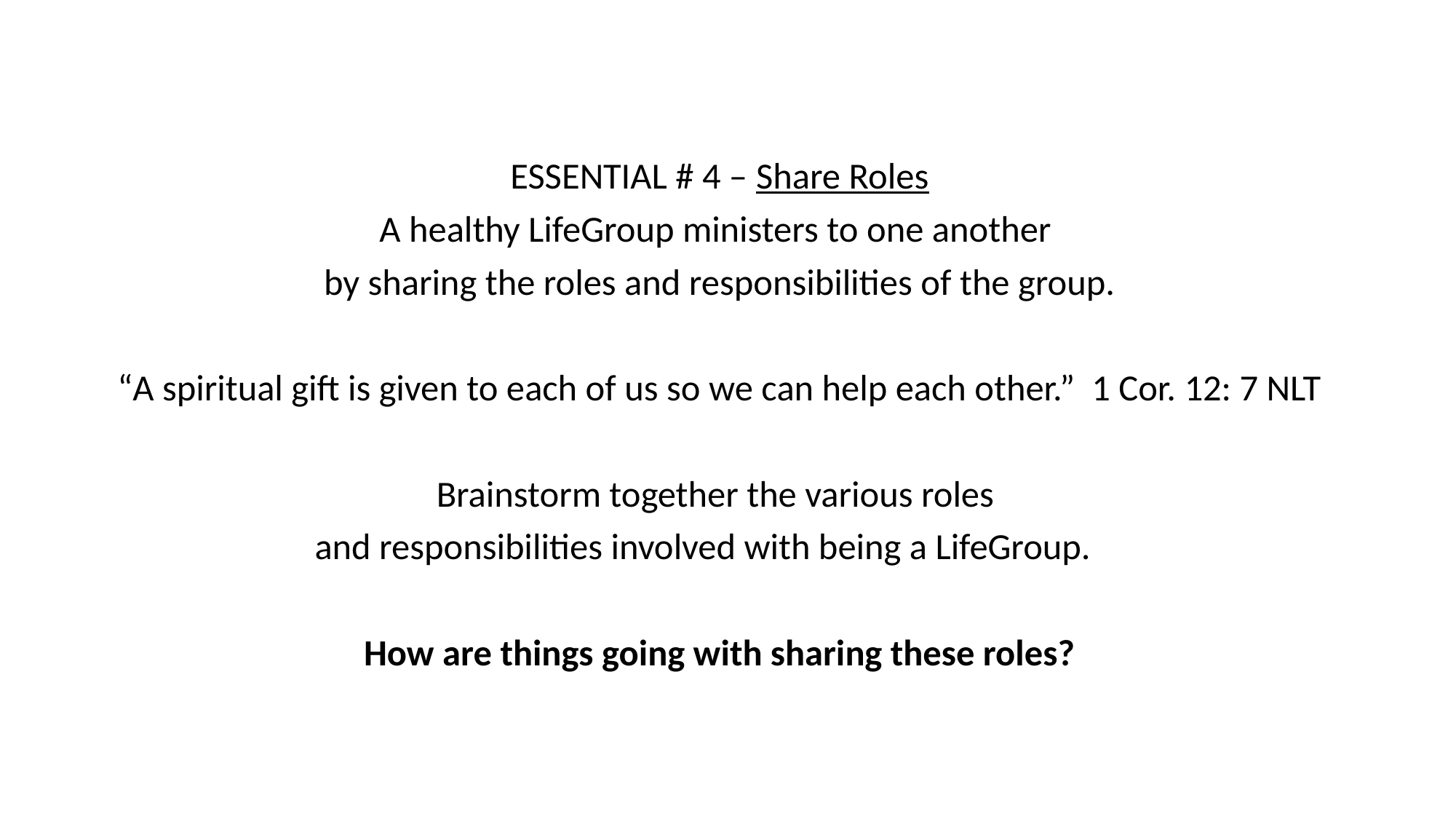

ESSENTIAL # 4 – Share Roles
A healthy LifeGroup ministers to one another
by sharing the roles and responsibilities of the group.

“A spiritual gift is given to each of us so we can help each other.”  1 Cor. 12: 7 NLT

Brainstorm together the various roles
and responsibilities involved with being a LifeGroup.

How are things going with sharing these roles?